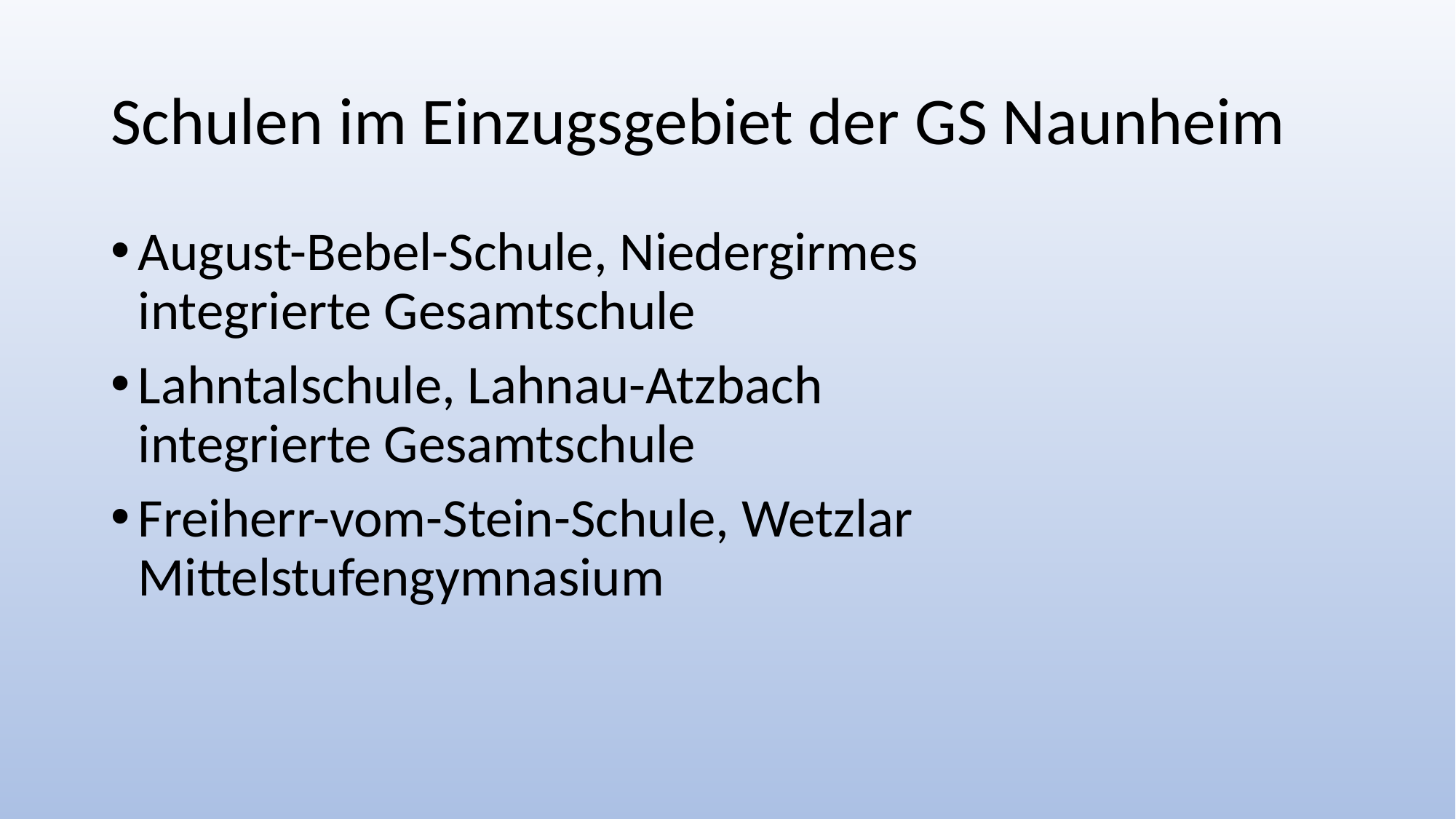

# Schulen im Einzugsgebiet der GS Naunheim
August-Bebel-Schule, Niedergirmes
integrierte Gesamtschule
Lahntalschule, Lahnau-Atzbach
integrierte Gesamtschule
Freiherr-vom-Stein-Schule, Wetzlar
Mittelstufengymnasium